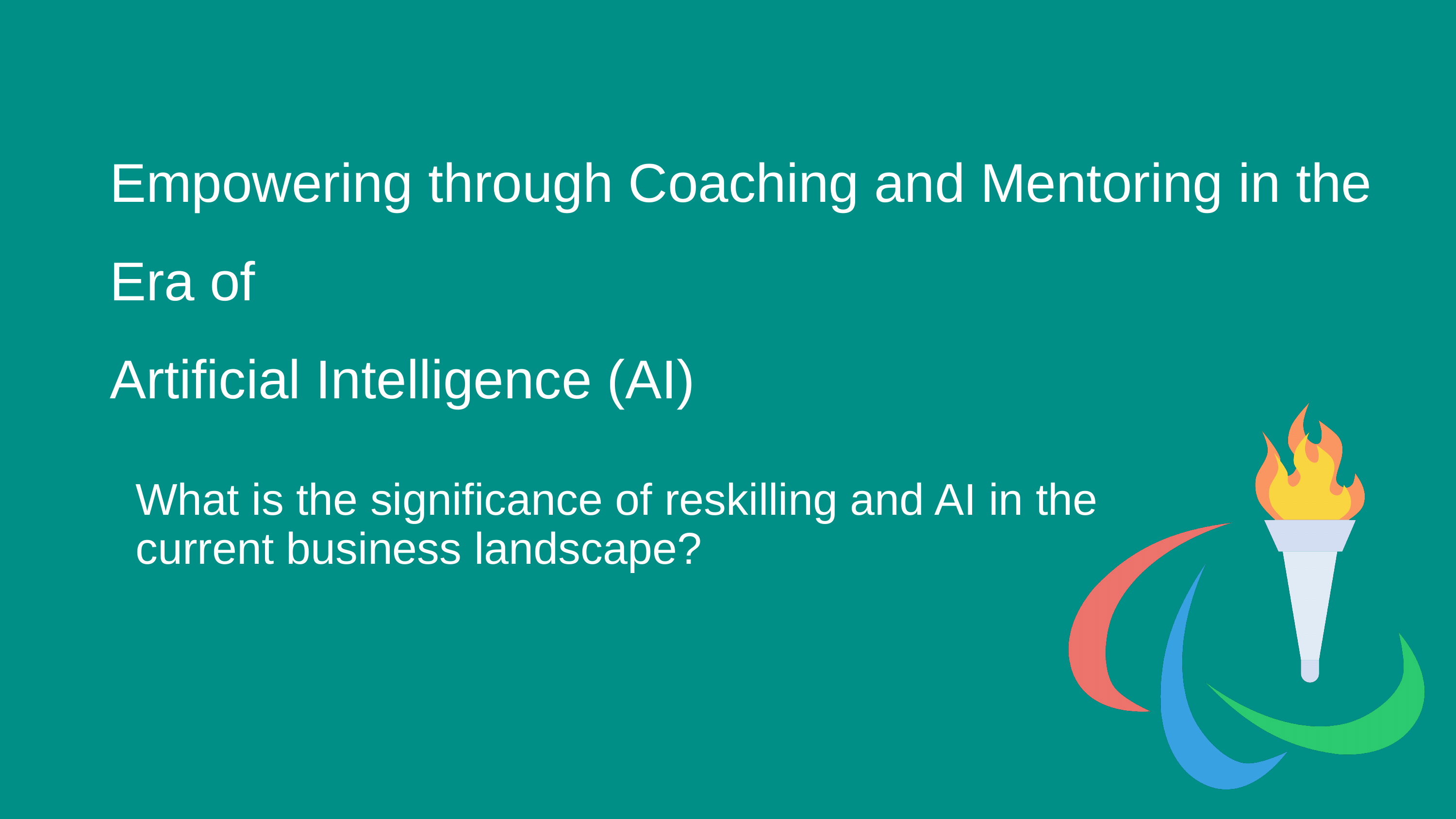

Empowering through Coaching and Mentoring in the Era of
Artificial Intelligence (AI)

What is the significance of reskilling and AI in the current business landscape?